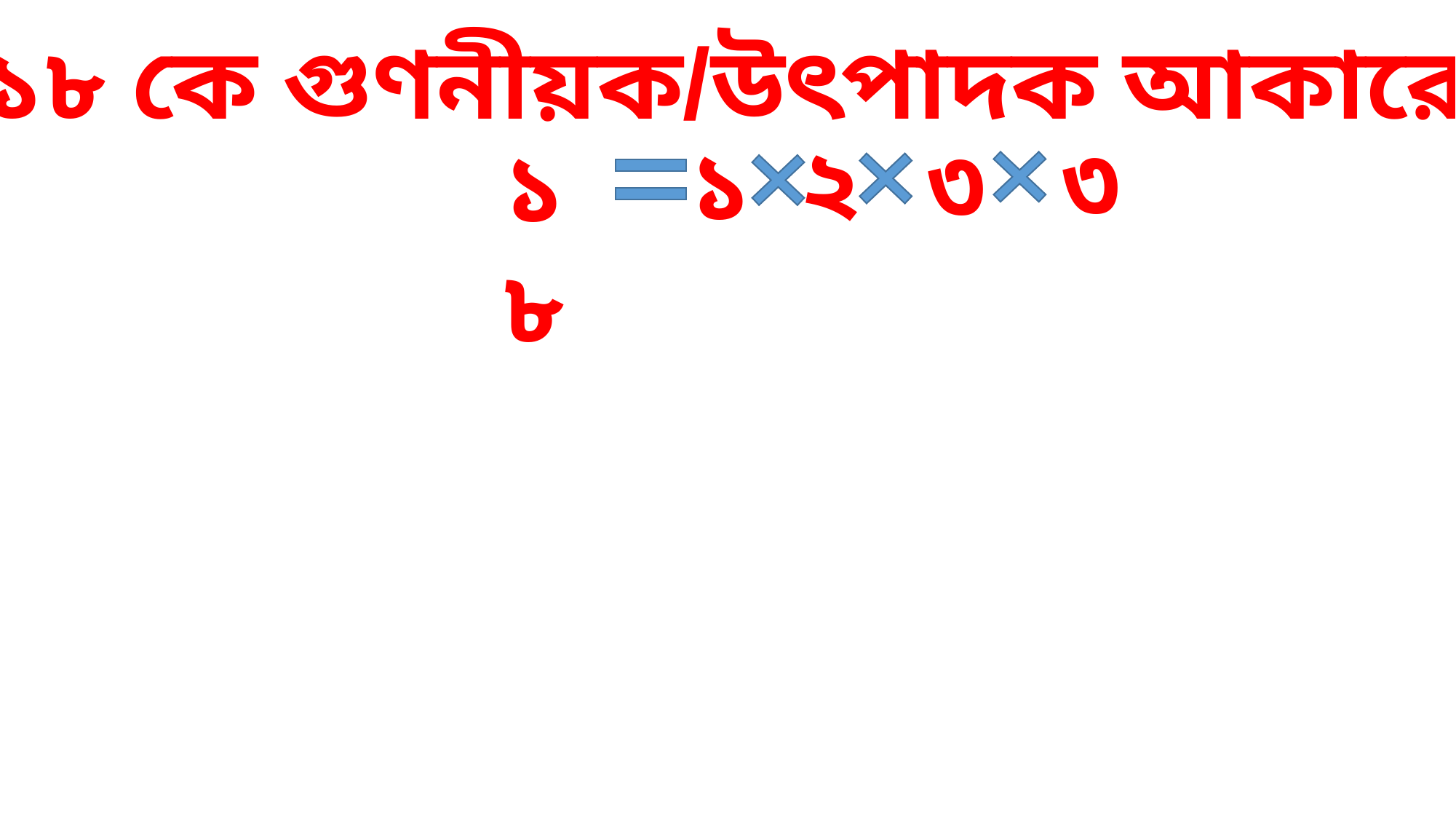

সবাই ১৮ কে গুণনীয়ক/উৎপাদক আকারে লিখ-
৩
২
৩
১
১৮